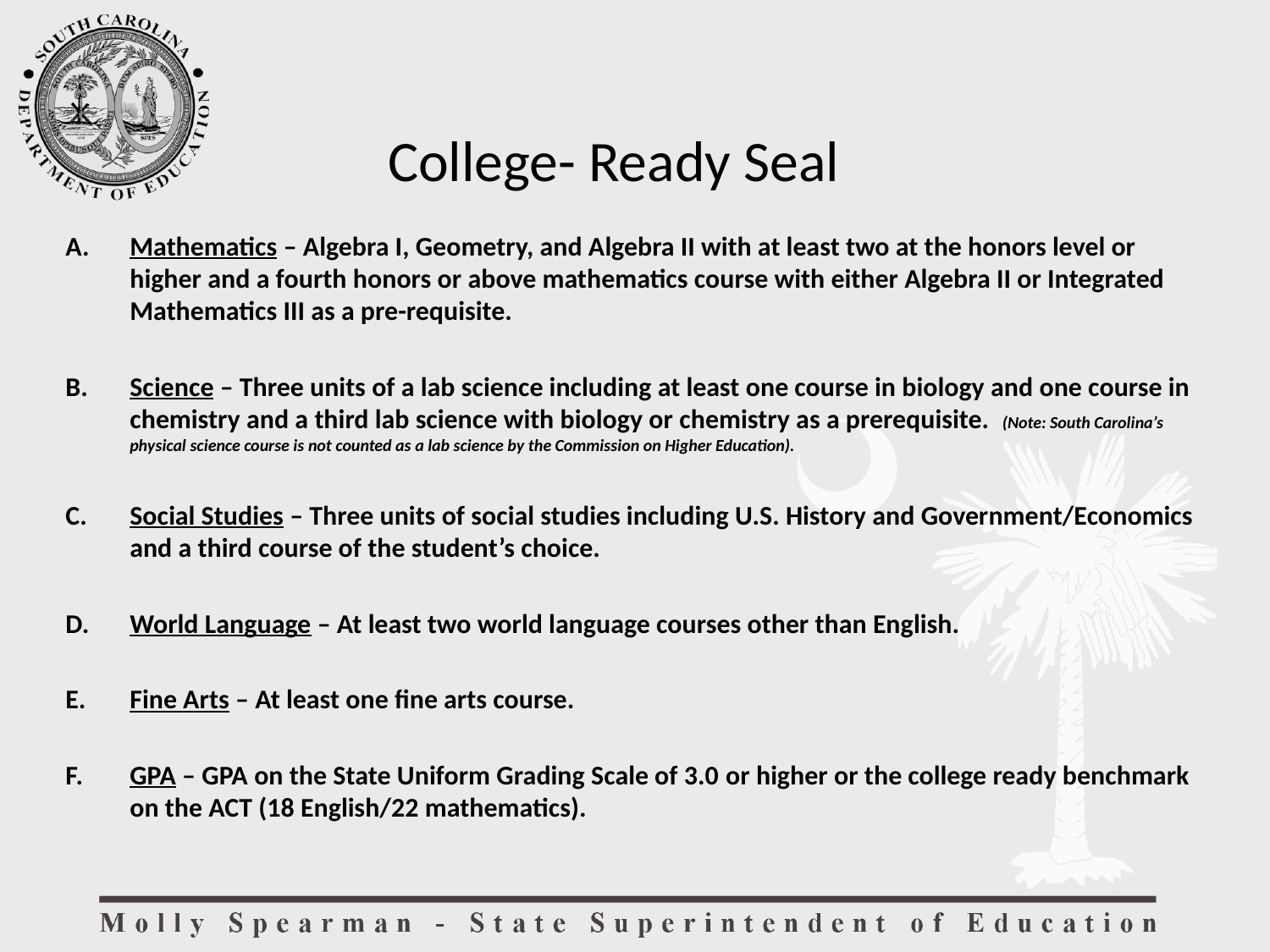

# College- Ready Seal
Mathematics – Algebra I, Geometry, and Algebra II with at least two at the honors level or higher and a fourth honors or above mathematics course with either Algebra II or Integrated Mathematics III as a pre-requisite.

Science – Three units of a lab science including at least one course in biology and one course in chemistry and a third lab science with biology or chemistry as a prerequisite.  (Note: South Carolina’s physical science course is not counted as a lab science by the Commission on Higher Education).

Social Studies – Three units of social studies including U.S. History and Government/Economics and a third course of the student’s choice.

World Language – At least two world language courses other than English.

Fine Arts – At least one fine arts course.

GPA – GPA on the State Uniform Grading Scale of 3.0 or higher or the college ready benchmark on the ACT (18 English/22 mathematics).